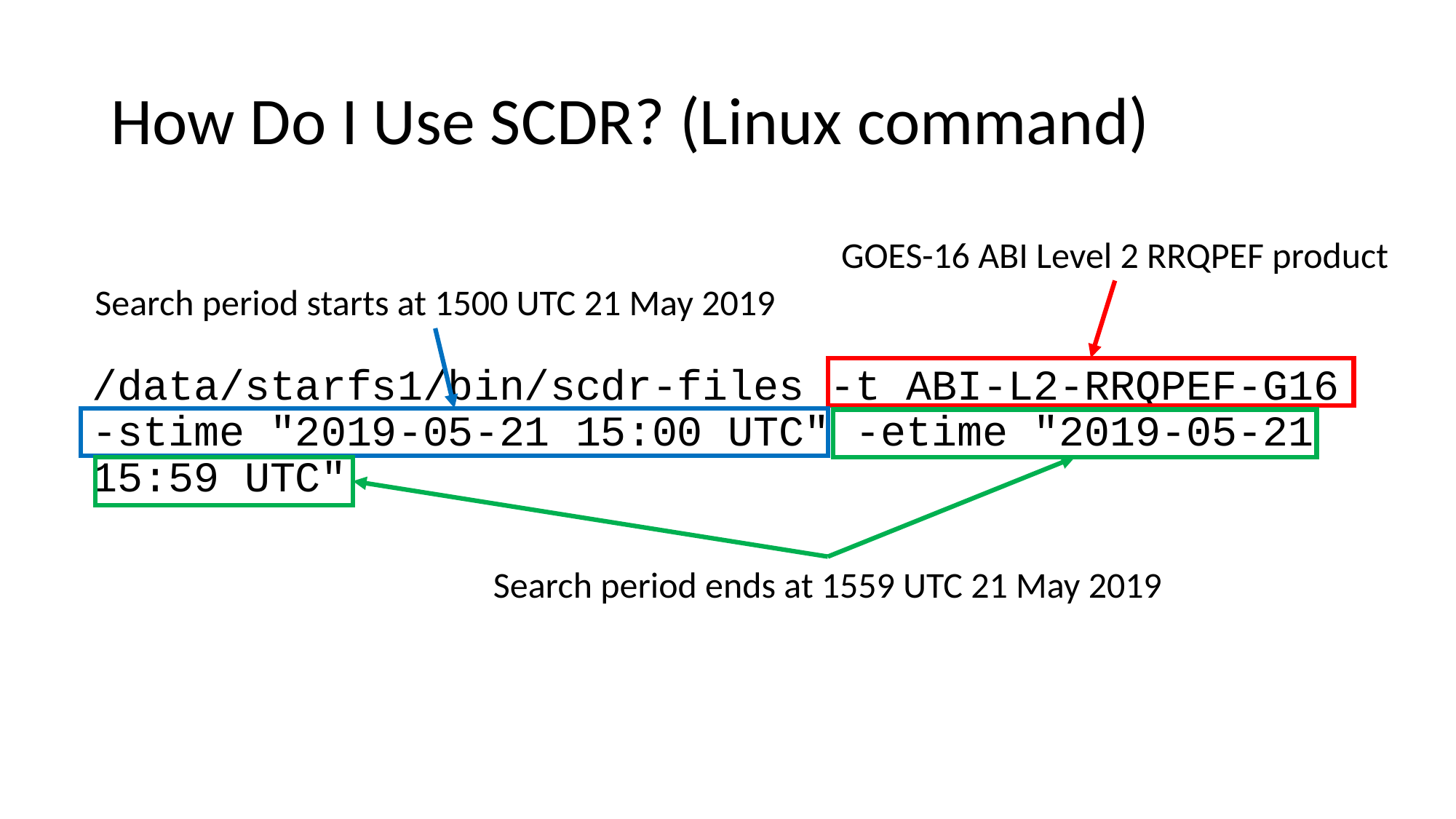

# How Do I Use SCDR? (Linux command)
GOES-16 ABI Level 2 RRQPEF product
Search period starts at 1500 UTC 21 May 2019
/data/starfs1/bin/scdr-files -t ABI-L2-RRQPEF-G16 -stime "2019-05-21 15:00 UTC" -etime "2019-05-21 15:59 UTC"

Search period ends at 1559 UTC 21 May 2019